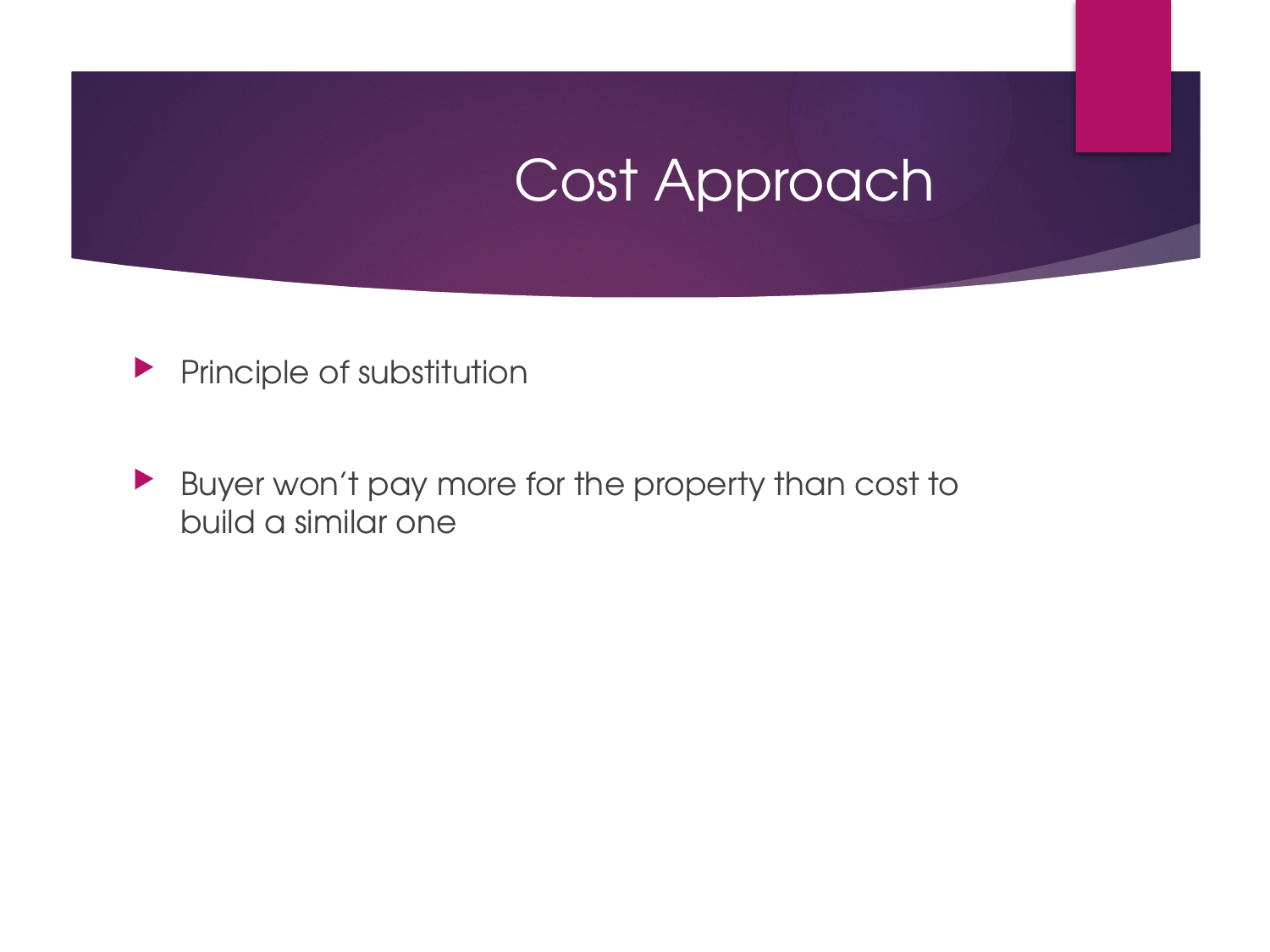

# Cost Approach
Principle of substitution

Buyer won’t pay more for the property than cost to build a similar one